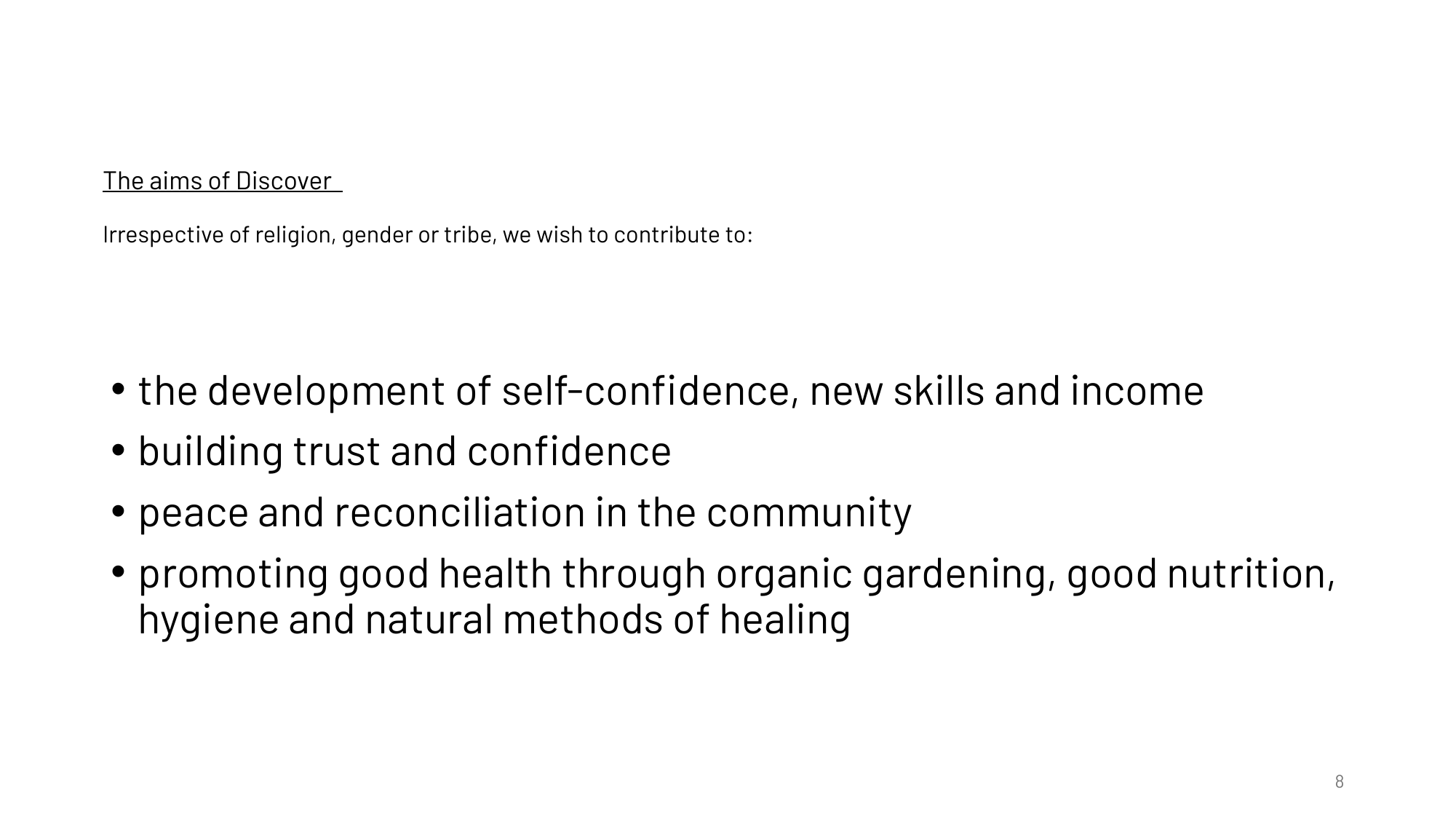

# The aims of Discover Irrespective of religion, gender or tribe, we wish to contribute to:
the development of self-confidence, new skills and income
building trust and confidence
peace and reconciliation in the community
promoting good health through organic gardening, good nutrition, hygiene and natural methods of healing
8